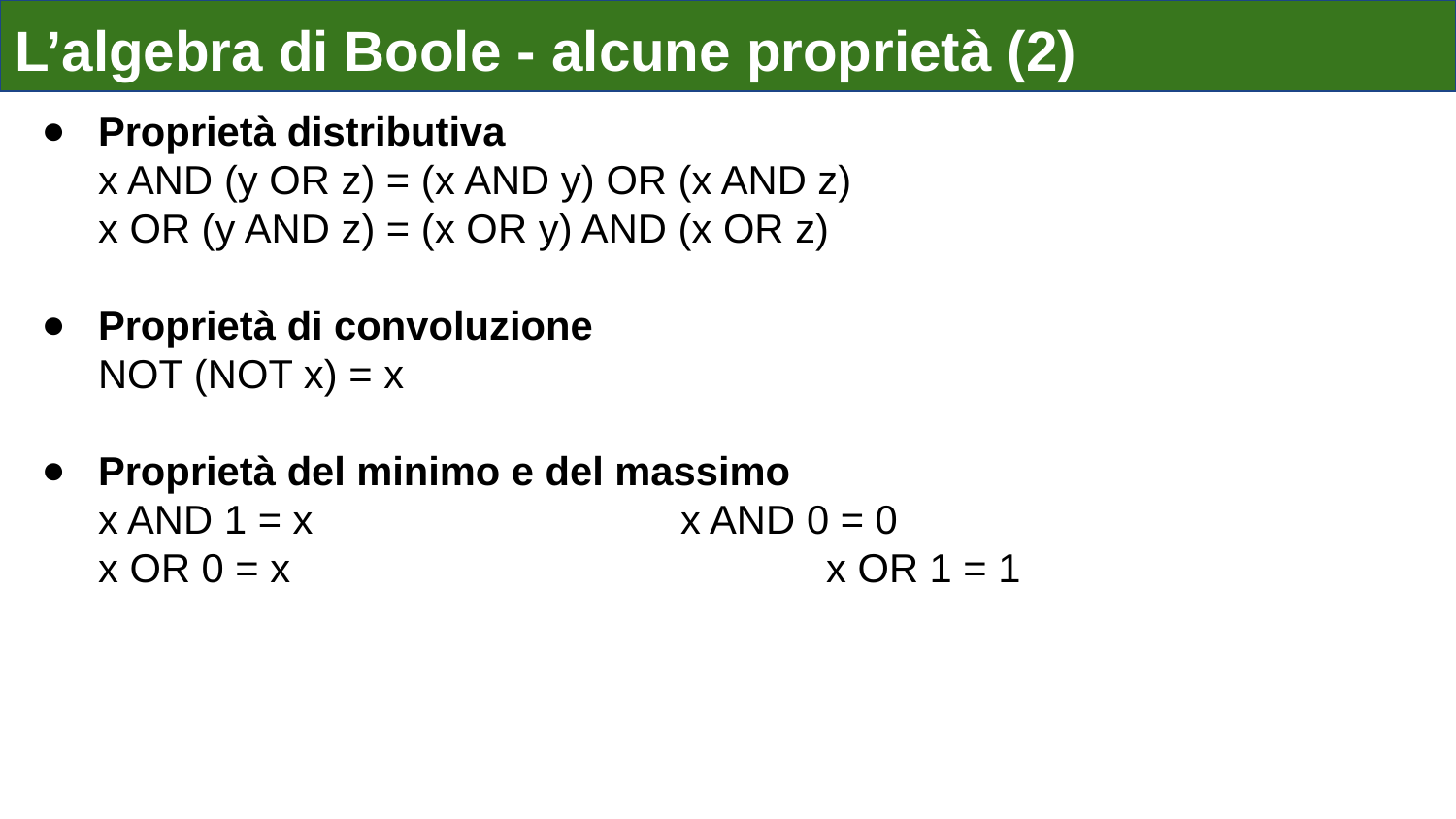

# L’algebra di Boole - alcune proprietà (2)

Proprietà distributiva
x AND (y OR z) = (x AND y) OR (x AND z)
x OR (y AND z) = (x OR y) AND (x OR z)

Proprietà di convoluzione
NOT (NOT x) = x

Proprietà del minimo e del massimo
x AND 1 = x 			x AND 0 = 0
x OR 0 = x 				x OR 1 = 1